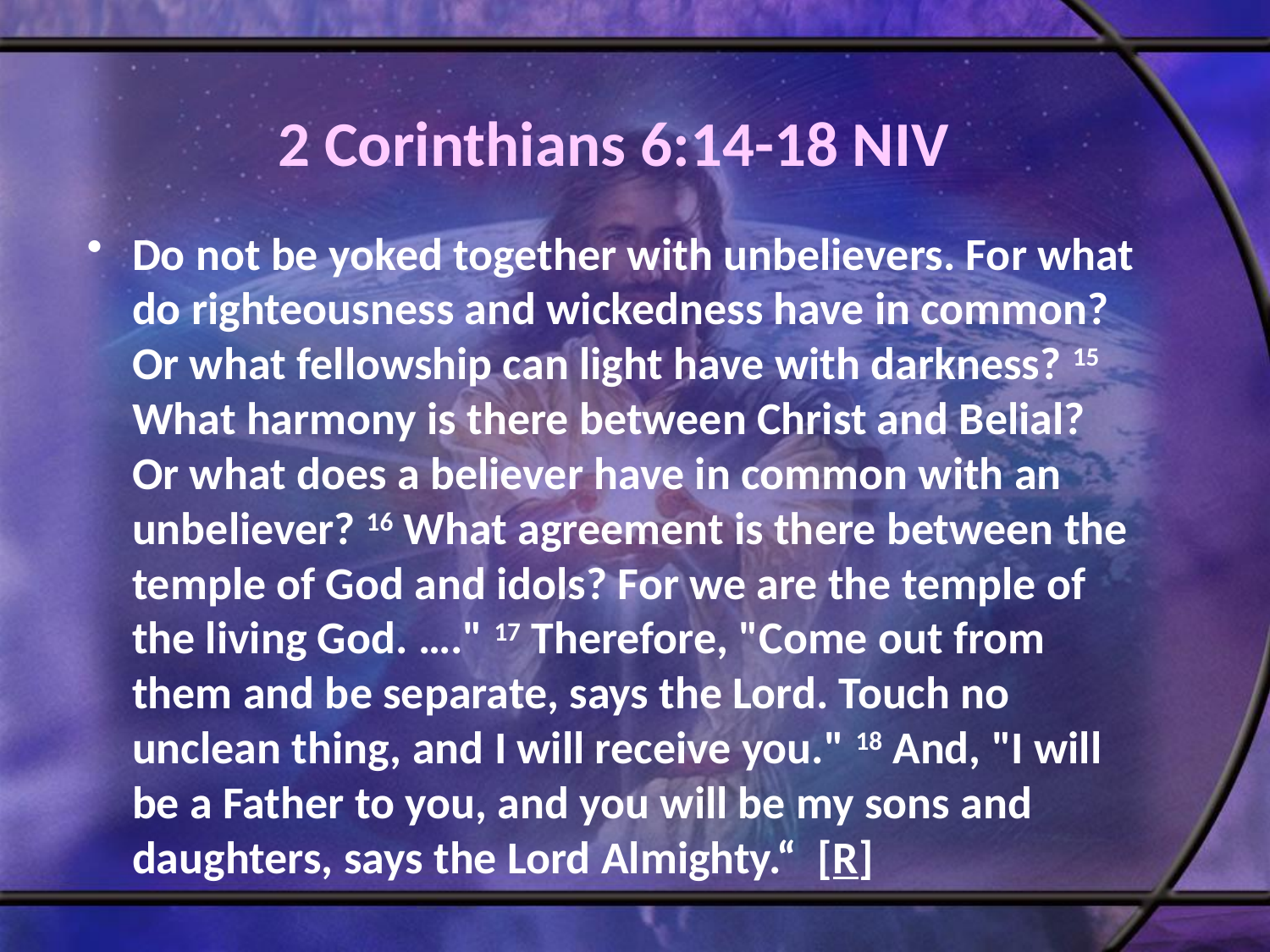

# 2 Corinthians 6:14-18 NIV
Do not be yoked together with unbelievers. For what do righteousness and wickedness have in common? Or what fellowship can light have with darkness? 15 What harmony is there between Christ and Belial? Or what does a believer have in common with an unbeliever? 16 What agreement is there between the temple of God and idols? For we are the temple of the living God. …." 17 Therefore, "Come out from them and be separate, says the Lord. Touch no unclean thing, and I will receive you." 18 And, "I will be a Father to you, and you will be my sons and daughters, says the Lord Almighty.“  [R]